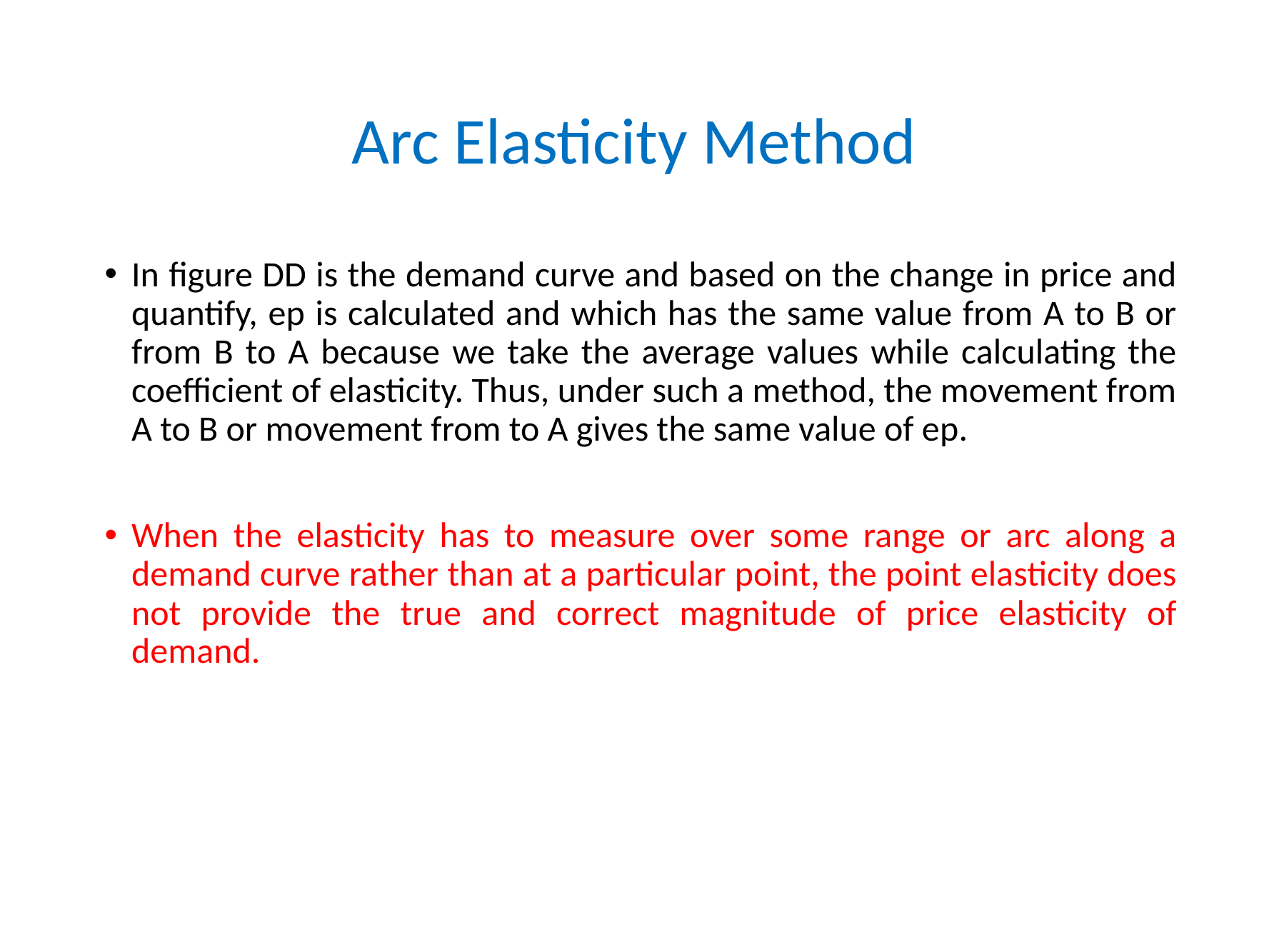

# Arc Elasticity Method
In figure DD is the demand curve and based on the change in price and quantify, ep is calculated and which has the same value from A to B or from B to A because we take the average values while calculating the coefficient of elasticity. Thus, under such a method, the movement from A to B or movement from to A gives the same value of ep.

When the elasticity has to measure over some range or arc along a demand curve rather than at a particular point, the point elasticity does not provide the true and correct magnitude of price elasticity of demand.